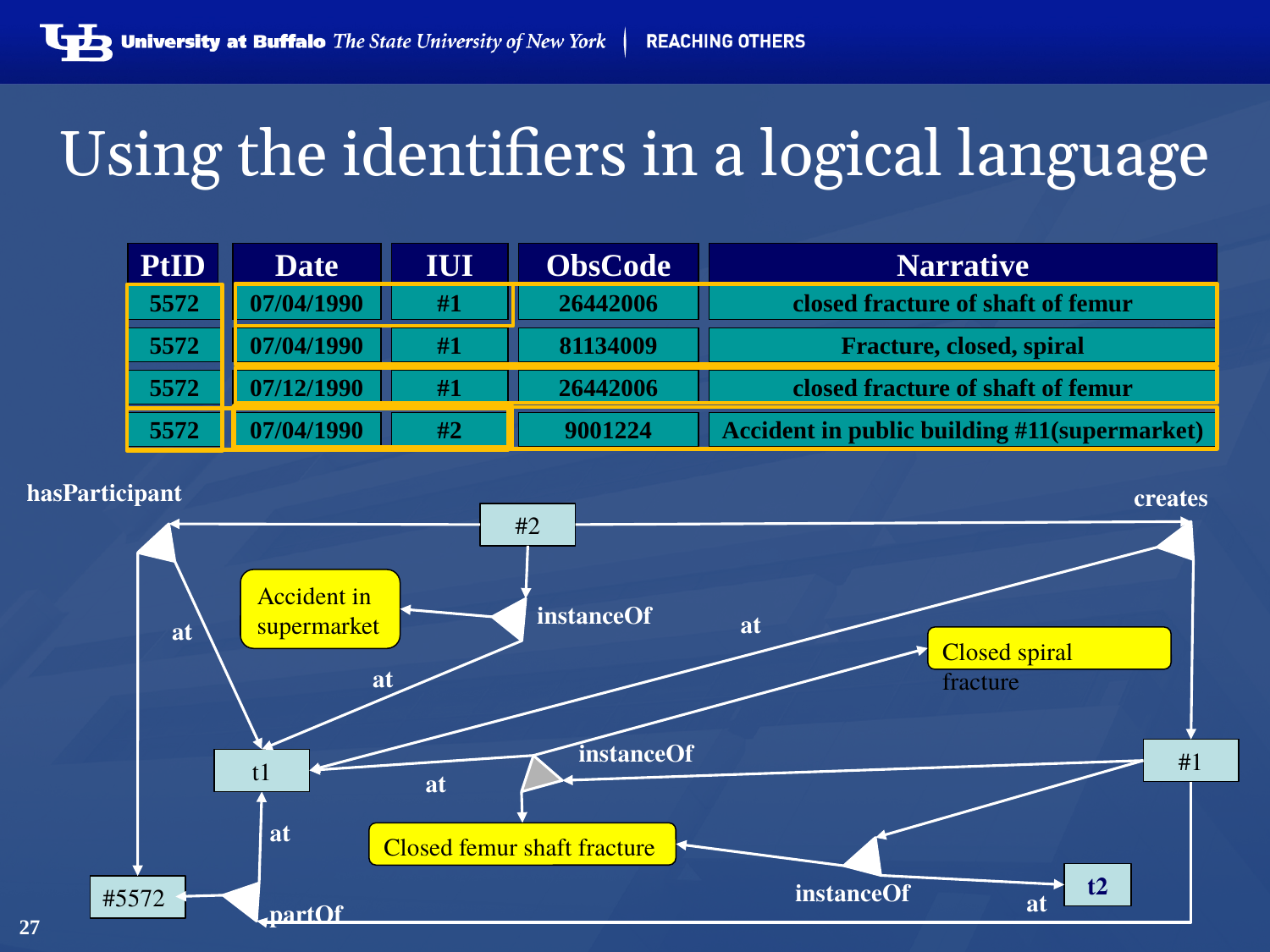

# Using the identifiers in a logical language
PtID
Date
ObsCode
Narrative
IUI

5572
04/07/1990
26442006
closed fracture of shaft of femur
07/04/1990
#1
5572
04/07/1990
81134009
Fracture, closed, spiral
07/04/1990
#1

5572
12/07/1990
26442006
closed fracture of shaft of femur
07/12/1990
#1

5572
12/07/1990
9001224
Accident in public building #11(supermarket)
07/04/1990
#2
hasParticipant
creates
#2

Accident in supermarket
instanceOf

at
at
Closed spiral fracture
at
instanceOf
#1
t1

at
at
Closed femur shaft fracture

t2
instanceOf
#5572

at
partOf
27